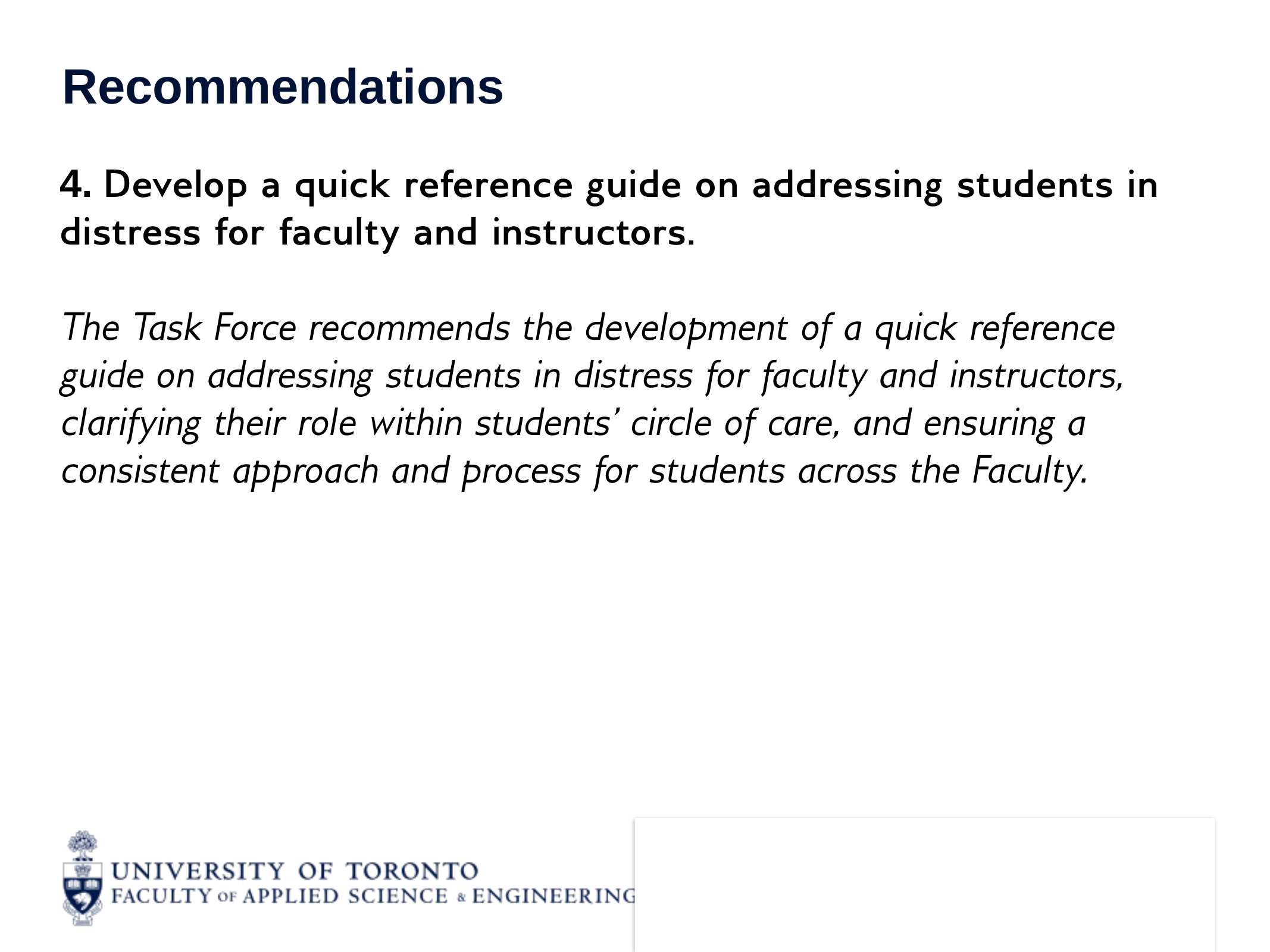

# Recommendations
4. Develop a quick reference guide on addressing students in distress for faculty and instructors.

The Task Force recommends the development of a quick reference guide on addressing students in distress for faculty and instructors, clarifying their role within students’ circle of care, and ensuring a consistent approach and process for students across the Faculty.